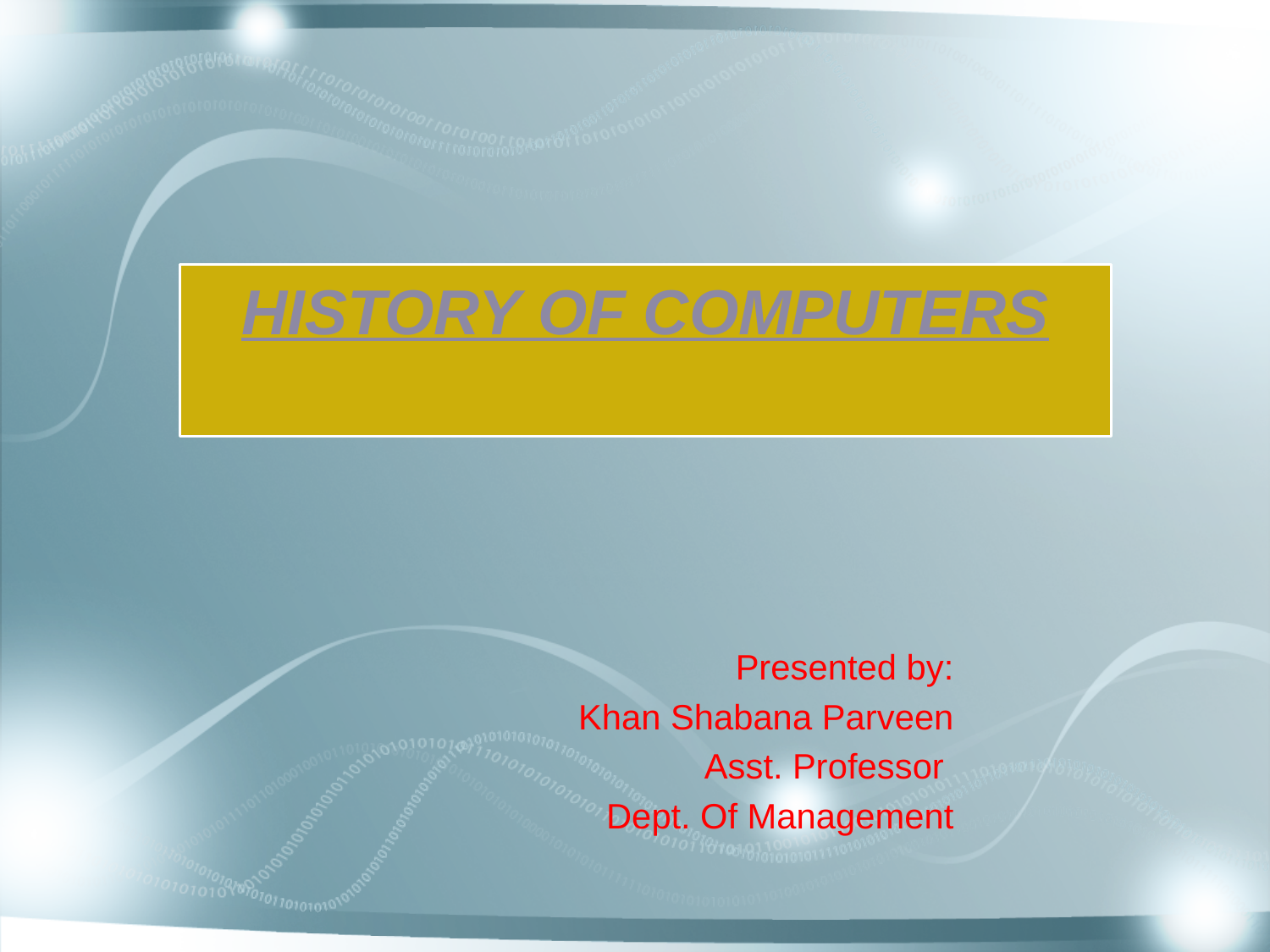

# HISTORY OF COMPUTERS
Presented by:
Khan Shabana Parveen
Asst. Professor
Dept. Of Management